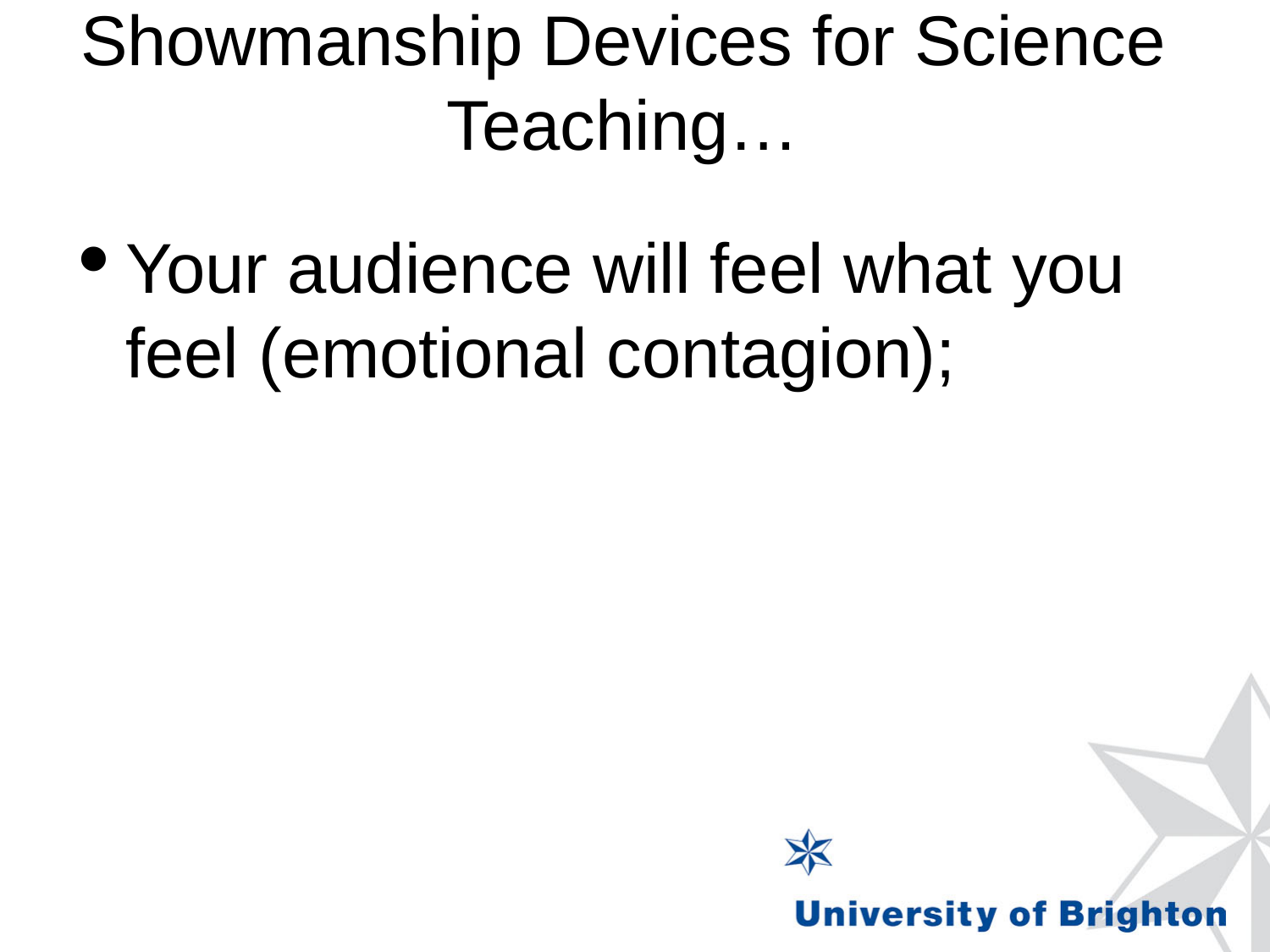

# Showmanship Devices for Science Teaching…
Your audience will feel what you feel (emotional contagion);